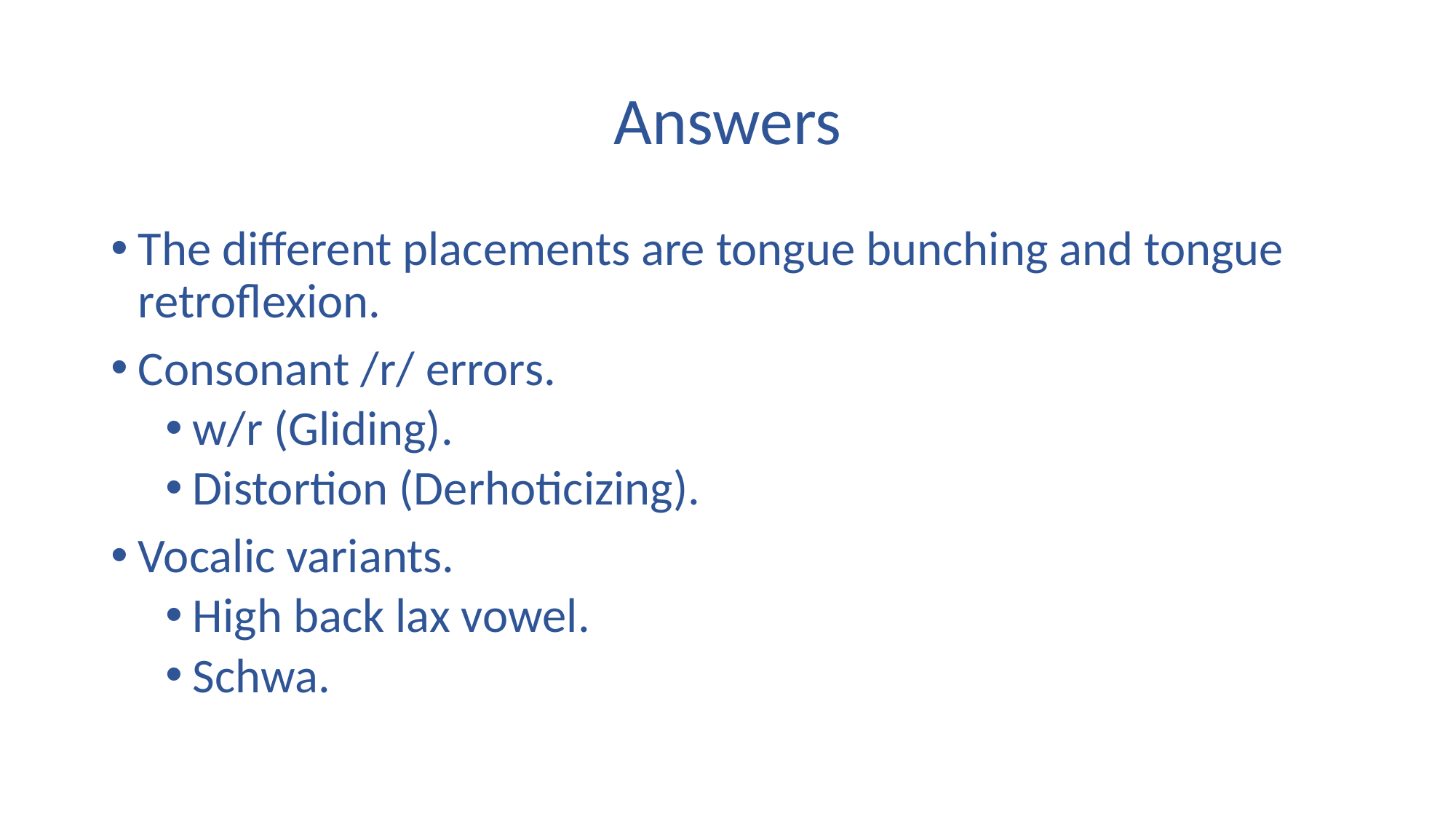

# Answers
The different placements are tongue bunching and tongue retroflexion.
Consonant /r/ errors.
w/r (Gliding).
Distortion (Derhoticizing).
Vocalic variants.
High back lax vowel.
Schwa.